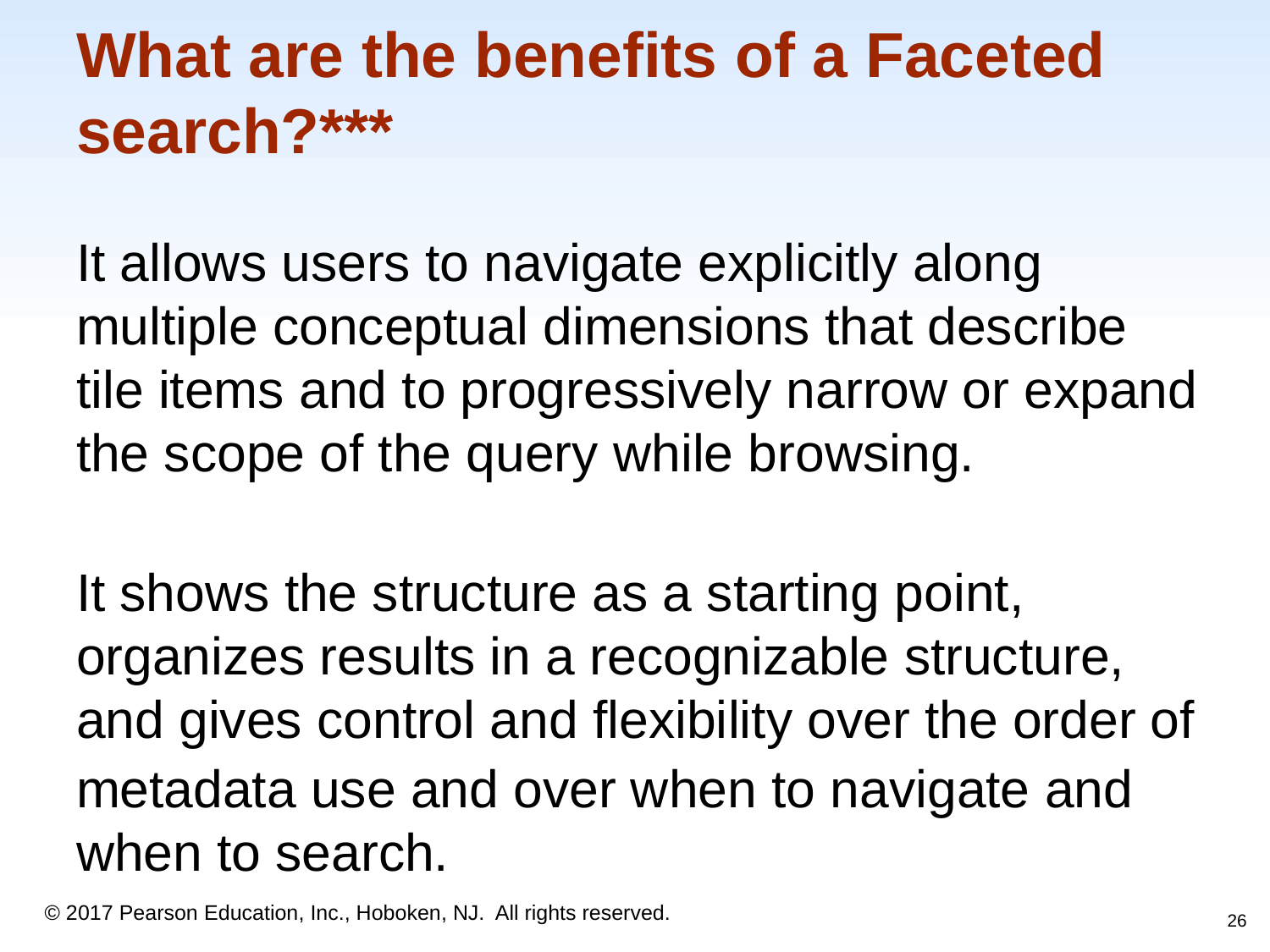

# What are the benefits of a Faceted search?***
It allows users to navigate explicitly along multiple conceptual dimensions that describe tile items and to progressively narrow or expand the scope of the query while browsing.

It shows the structure as a starting point, organizes results in a recognizable structure, and gives control and flexibility over the order of
metadata use and over when to navigate and when to search.

26